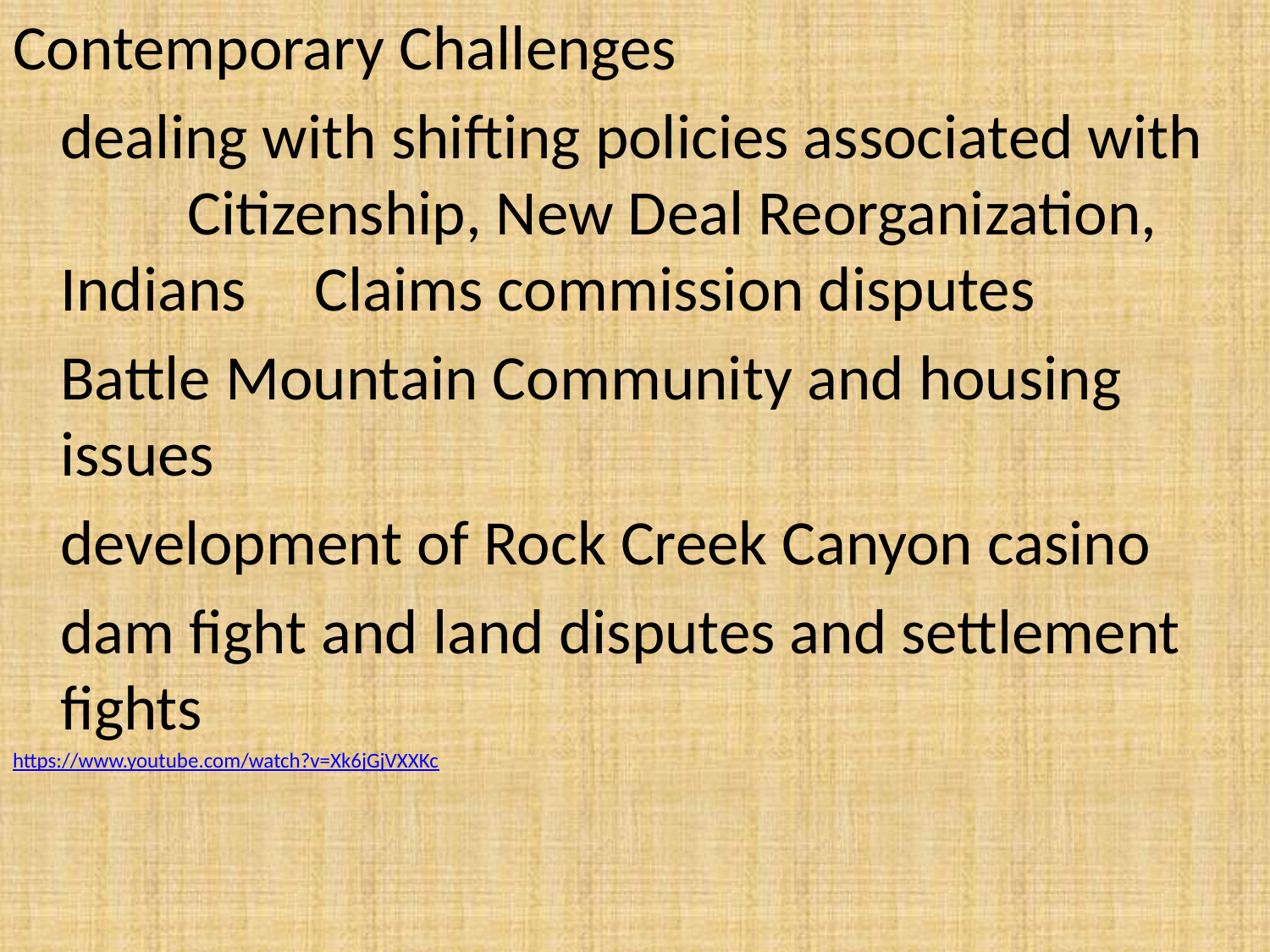

Contemporary Challenges
	dealing with shifting policies associated with 	Citizenship, New Deal Reorganization, Indians 	Claims commission disputes
	Battle Mountain Community and housing issues
	development of Rock Creek Canyon casino
	dam fight and land disputes and settlement fights
https://www.youtube.com/watch?v=Xk6jGjVXXKc
#